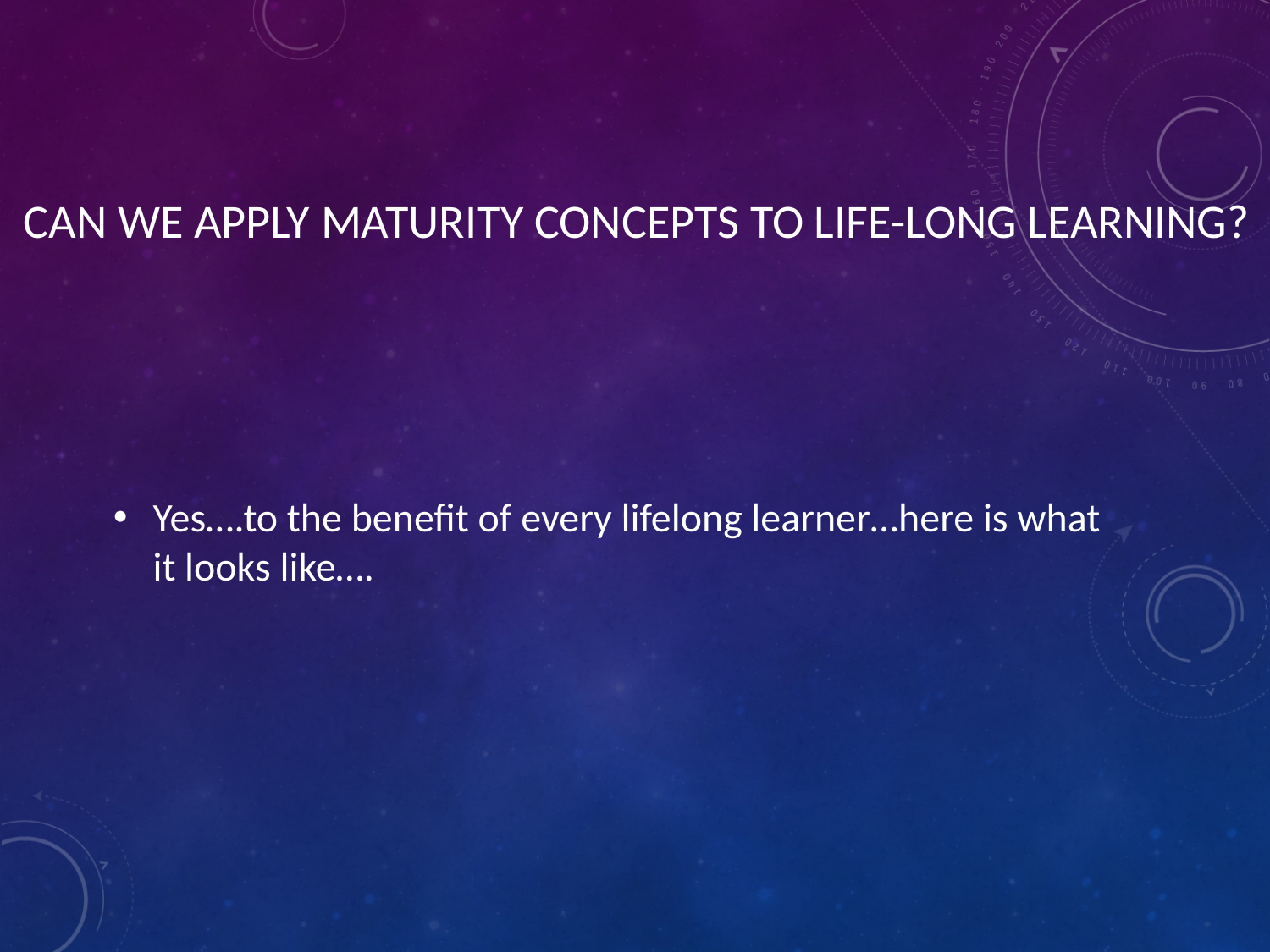

# Can we apply maturity concepts to life-long learning?
Yes….to the benefit of every lifelong learner…here is what it looks like….